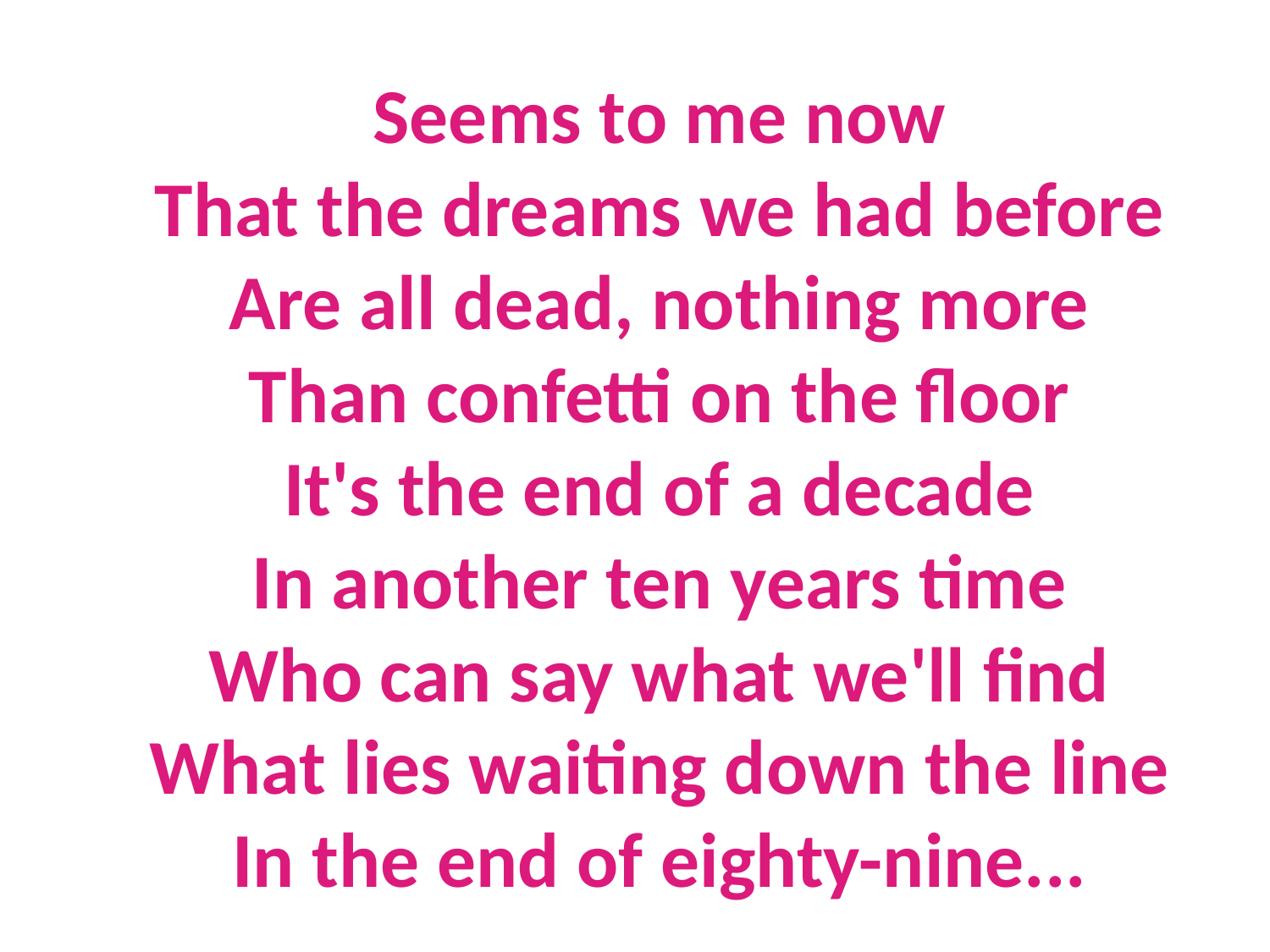

#
Seems to me now
That the dreams we had before
Are all dead, nothing more
Than confetti on the floor
It's the end of a decade
In another ten years time
Who can say what we'll find
What lies waiting down the line
In the end of eighty-nine...